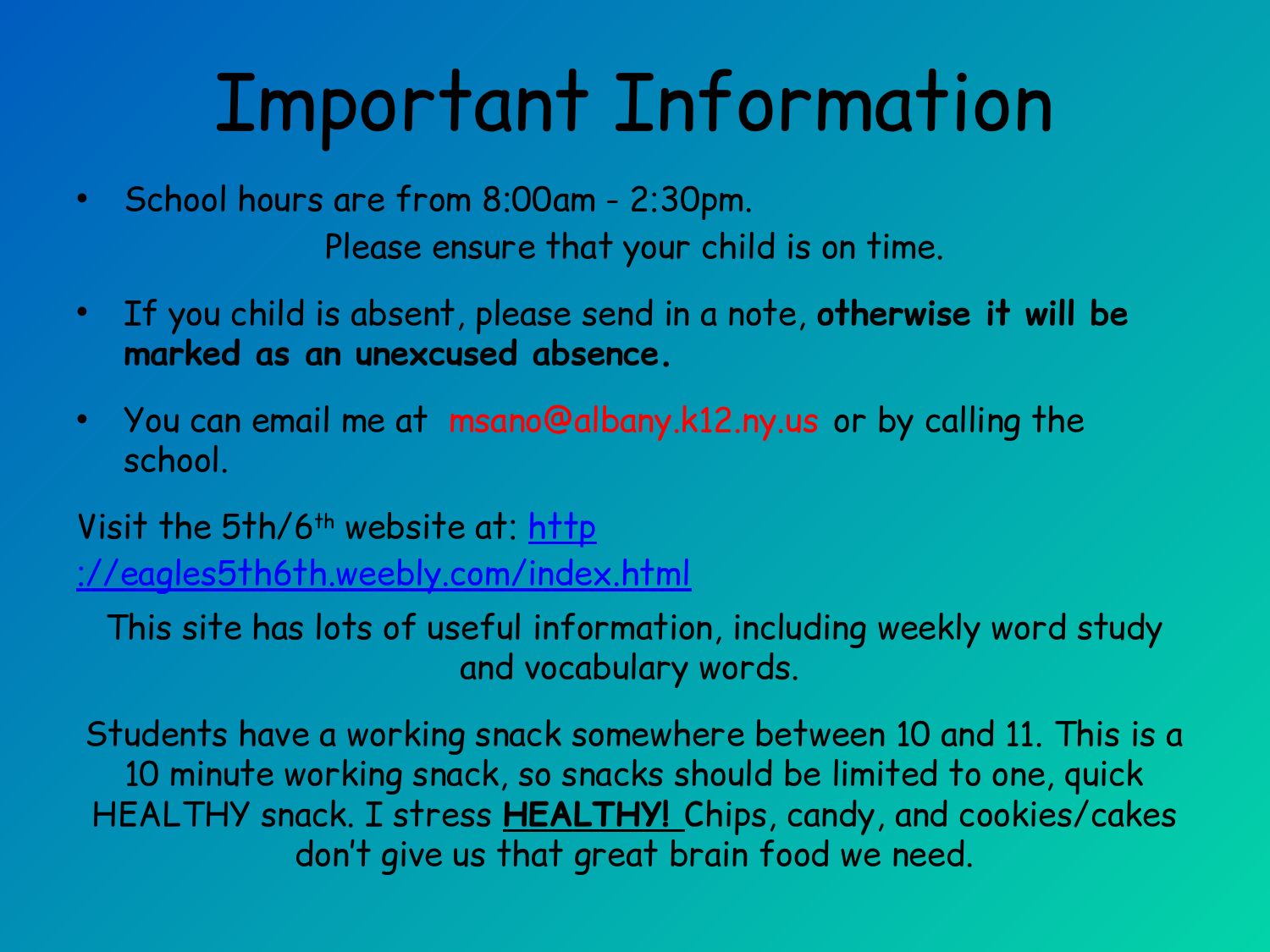

# Important Information
School hours are from 8:00am - 2:30pm.
Please ensure that your child is on time.

If you child is absent, please send in a note, otherwise it will be marked as an unexcused absence.

You can email me at  msano@albany.k12.ny.us or by calling the school.

Visit the 5th/6th website at: http://eagles5th6th.weebly.com/index.html
This site has lots of useful information, including weekly word study and vocabulary words.

Students have a working snack somewhere between 10 and 11. This is a 10 minute working snack, so snacks should be limited to one, quick HEALTHY snack. I stress HEALTHY! Chips, candy, and cookies/cakes don’t give us that great brain food we need.